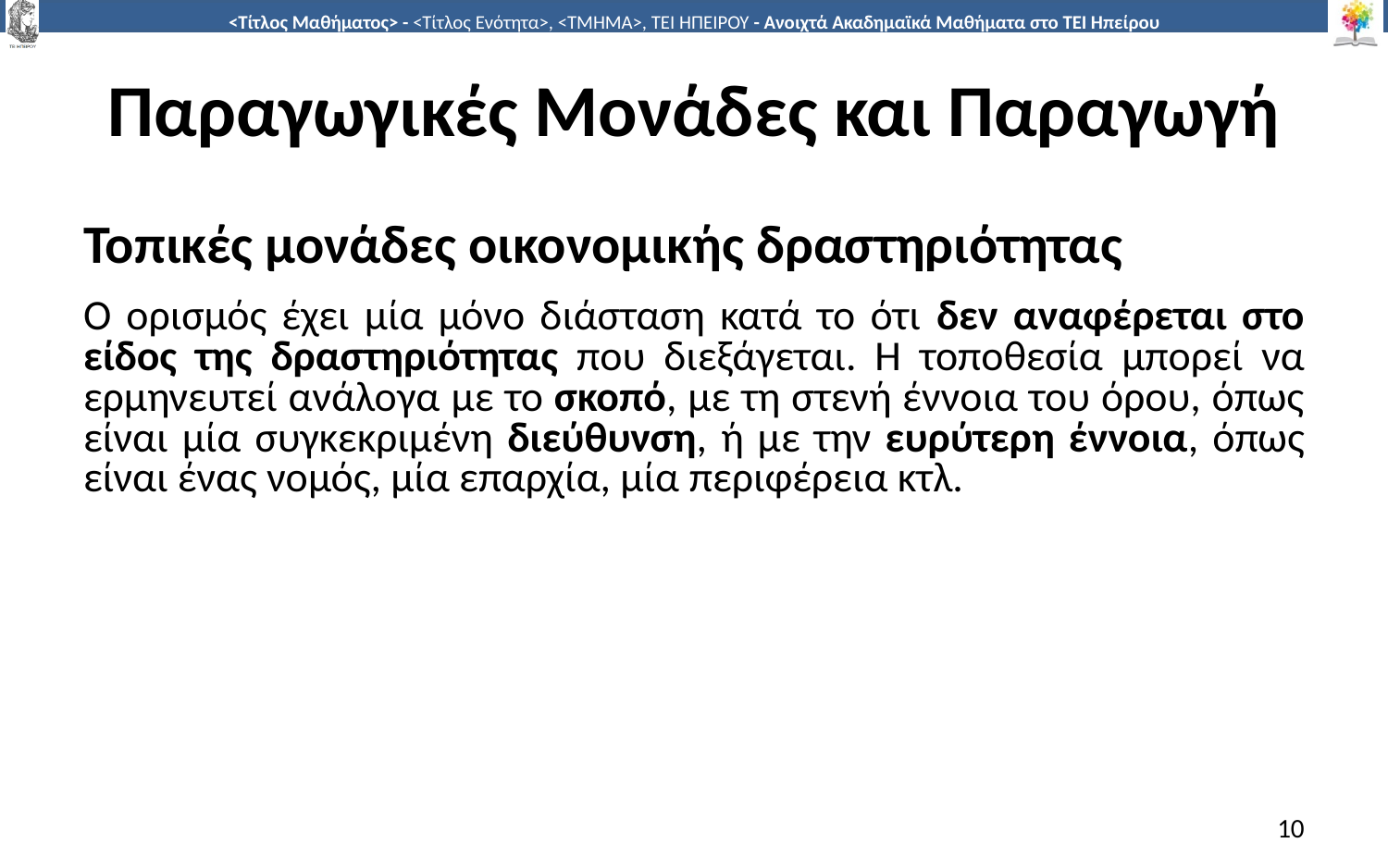

# Παραγωγικές Μονάδες και Παραγωγή
Τοπικές μονάδες οικονομικής δραστηριότητας
Ο ορισμός έχει μία μόνο διάσταση κατά το ότι δεν αναφέρεται στο είδος της δραστηριότητας που διεξάγεται. Η τοποθεσία μπορεί να ερμηνευτεί ανάλογα με το σκοπό, με τη στενή έννοια του όρου, όπως είναι μία συγκεκριμένη διεύθυνση, ή με την ευρύτερη έννοια, όπως είναι ένας νομός, μία επαρχία, μία περιφέρεια κτλ.

10